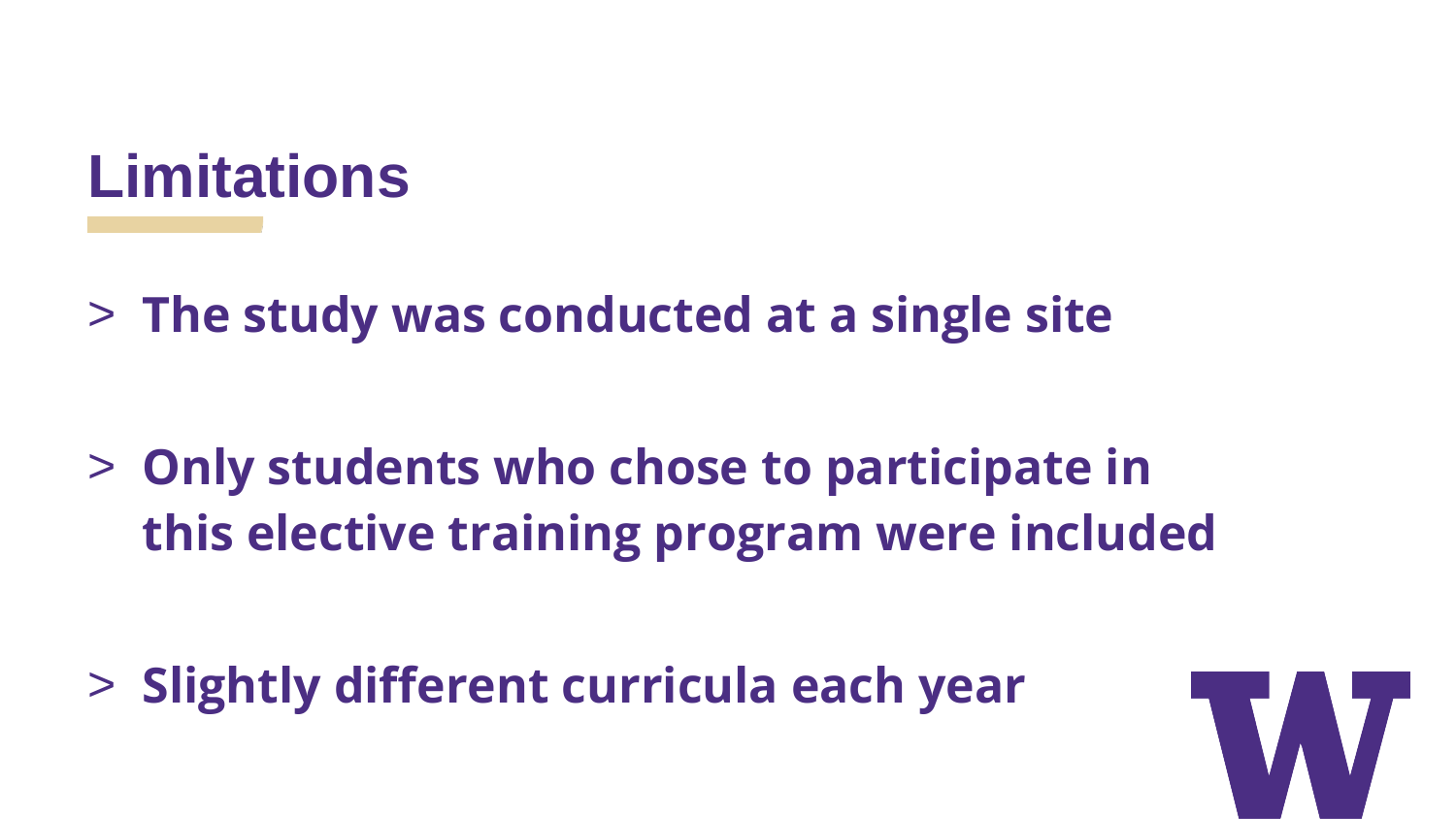

# Limitations
The study was conducted at a single site

Only students who chose to participate in this elective training program were included

Slightly different curricula each year